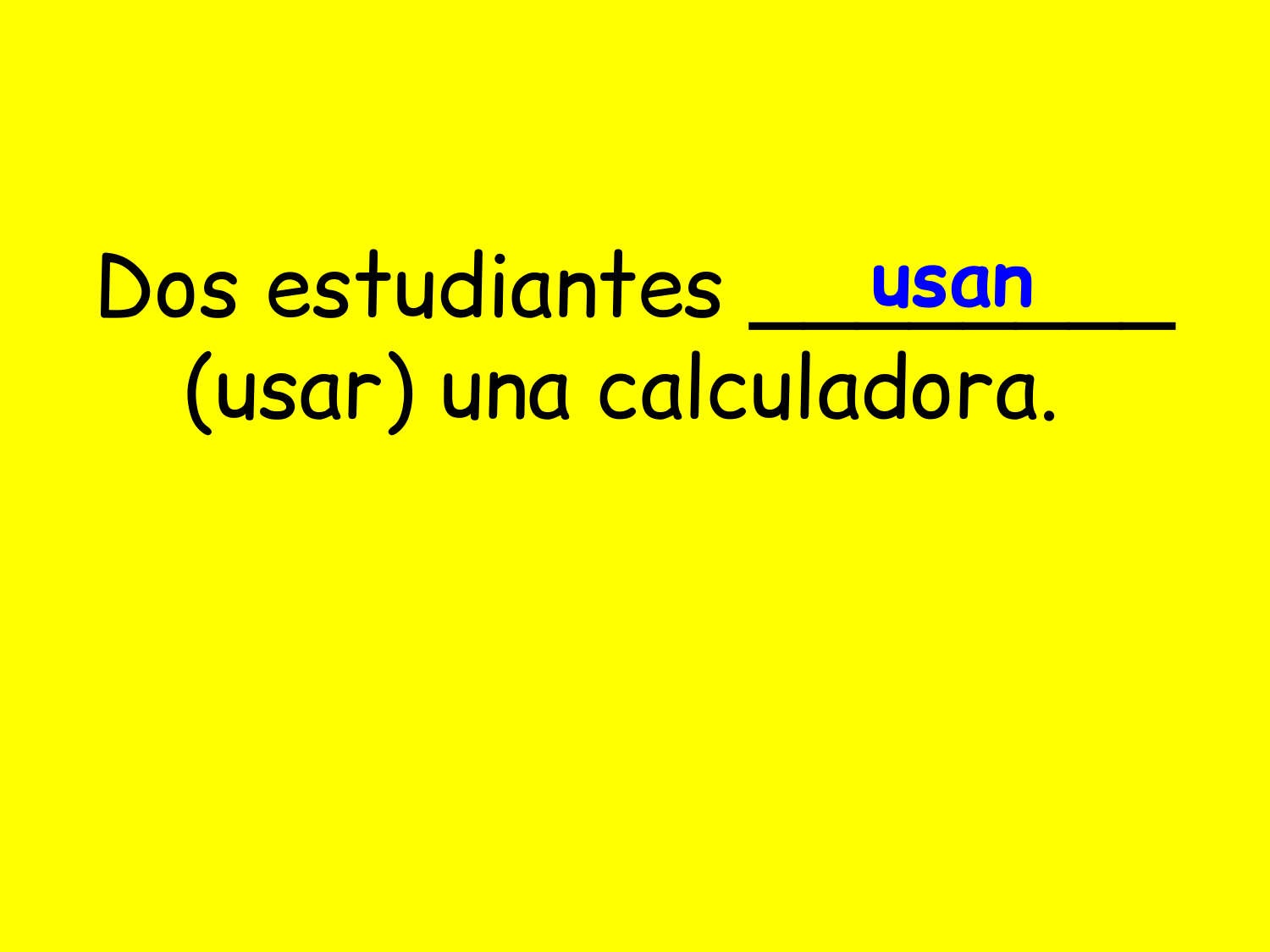

# Dos estudiantes ________ (usar) una calculadora.
usan